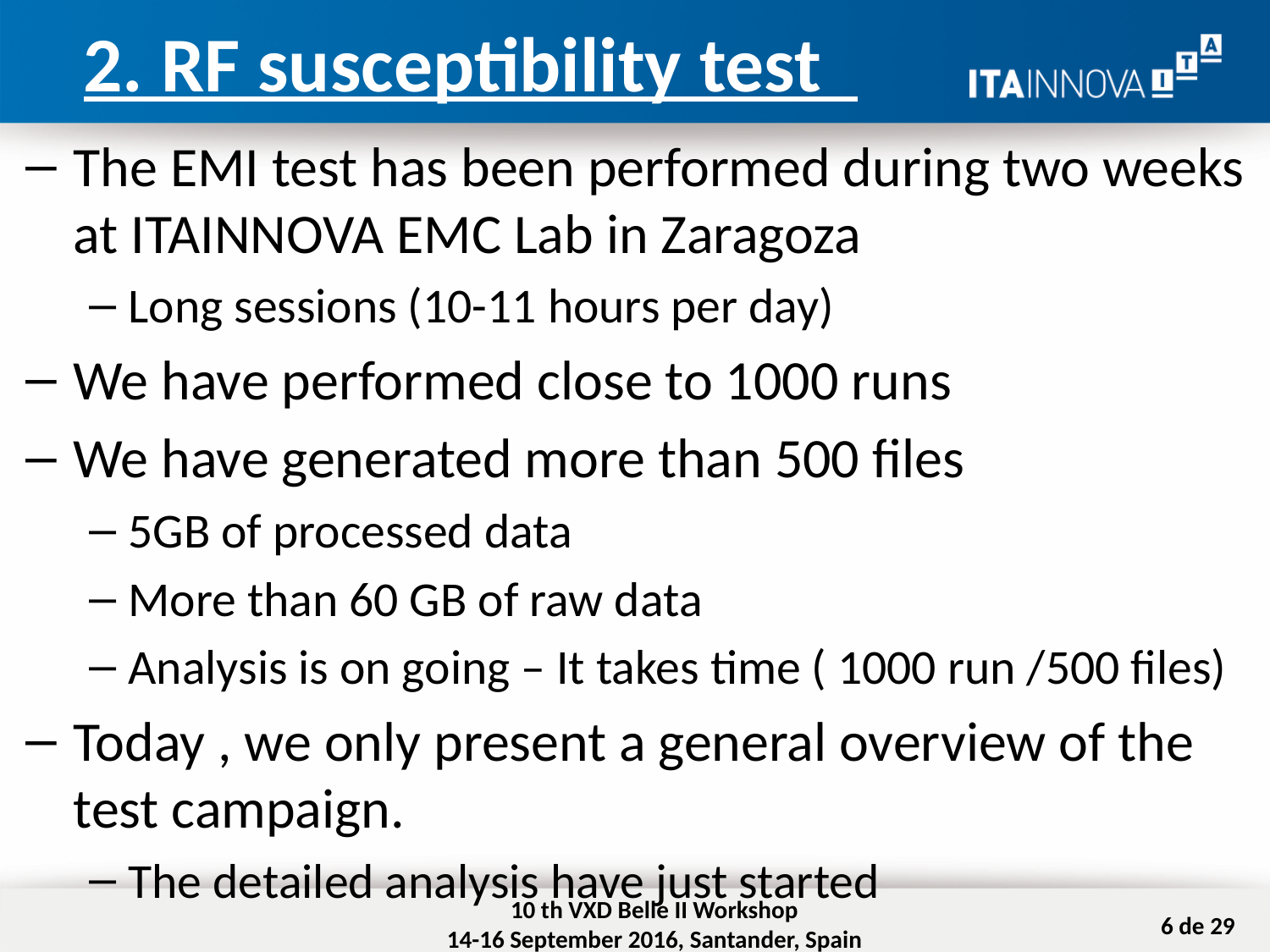

# 2. RF susceptibility test
The EMI test has been performed during two weeks at ITAINNOVA EMC Lab in Zaragoza
Long sessions (10-11 hours per day)
We have performed close to 1000 runs
We have generated more than 500 files
5GB of processed data
More than 60 GB of raw data
Analysis is on going – It takes time ( 1000 run /500 files)
Today , we only present a general overview of the test campaign.
The detailed analysis have just started

10 th VXD Belle II Workshop
14-16 September 2016, Santander, Spain
6 de 29